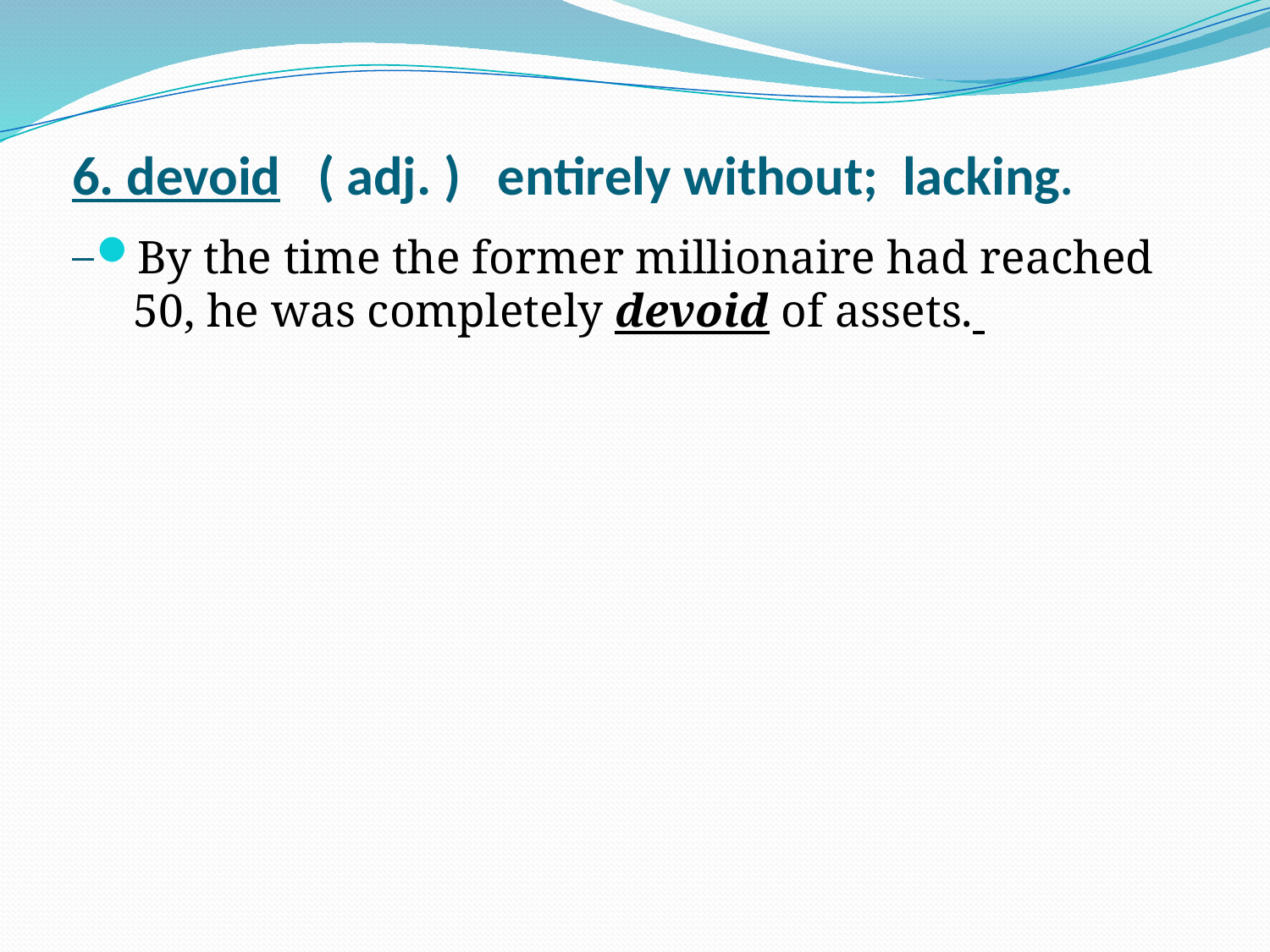

# 6. devoid   ( adj. )   entirely without;  lacking.
By the time the former millionaire had reached 50, he was completely devoid of assets.